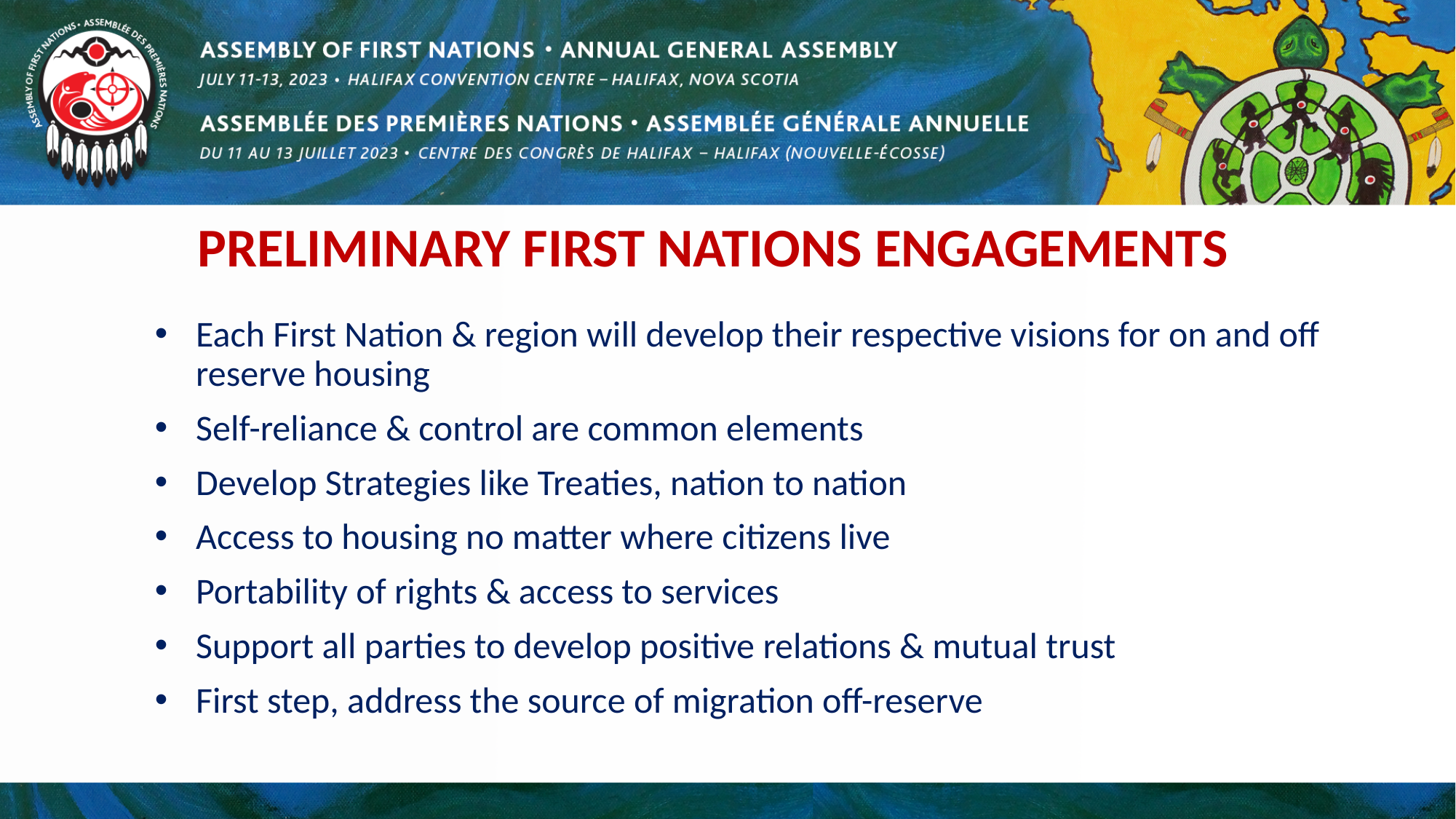

# PRELIMINARY FIRST NATIONS ENGAGEMENTS
Each First Nation & region will develop their respective visions for on and off reserve housing
Self-reliance & control are common elements
Develop Strategies like Treaties, nation to nation
Access to housing no matter where citizens live
Portability of rights & access to services
Support all parties to develop positive relations & mutual trust
First step, address the source of migration off-reserve